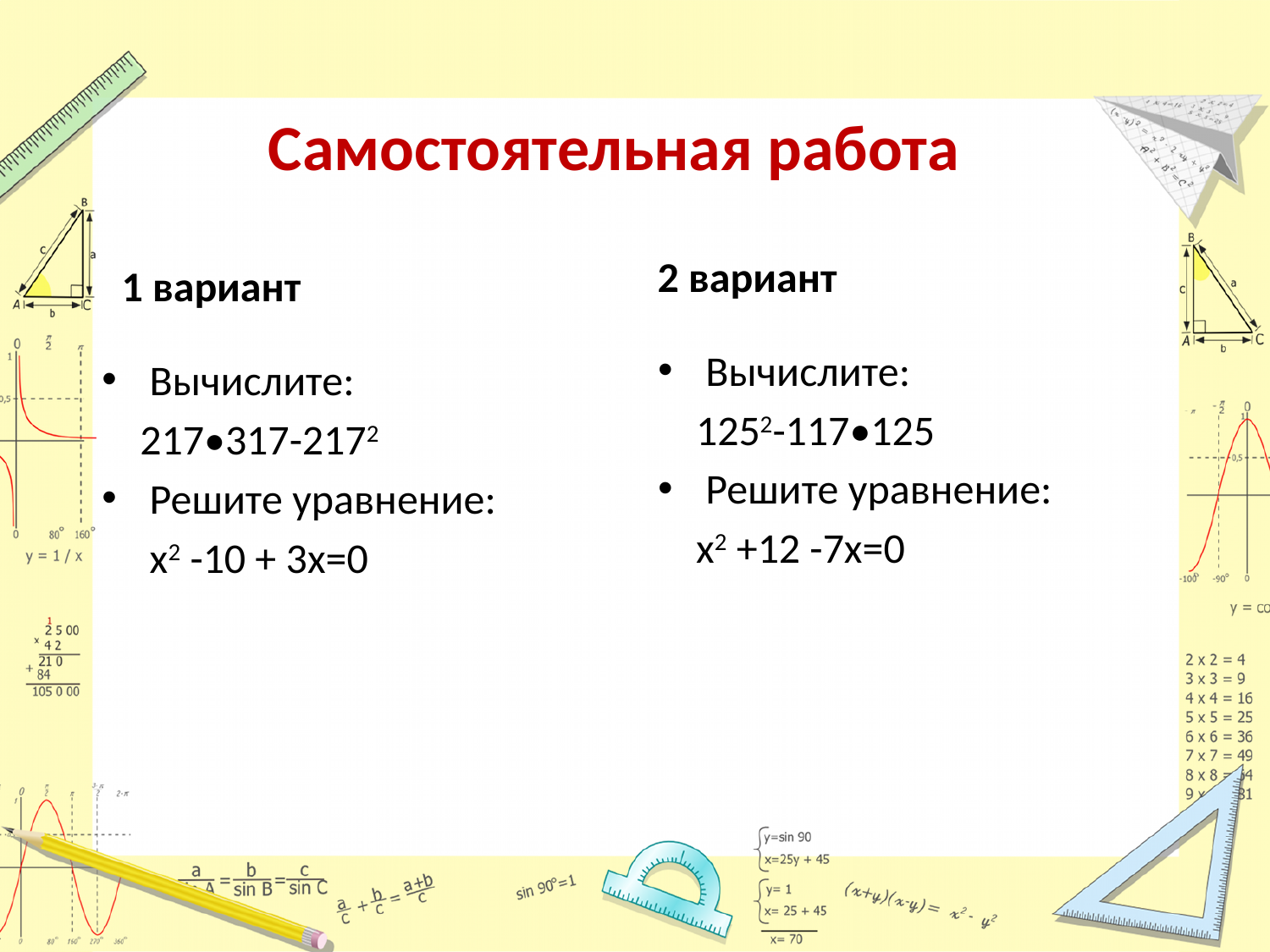

# Самостоятельная работа
2 вариант
 1 вариант
Вычислите:
    1252-117•125
Решите уравнение:
    х2 +12 -7х=0
Вычислите:
    217•317-2172
Решите уравнение:
     х2 -10 + 3х=0